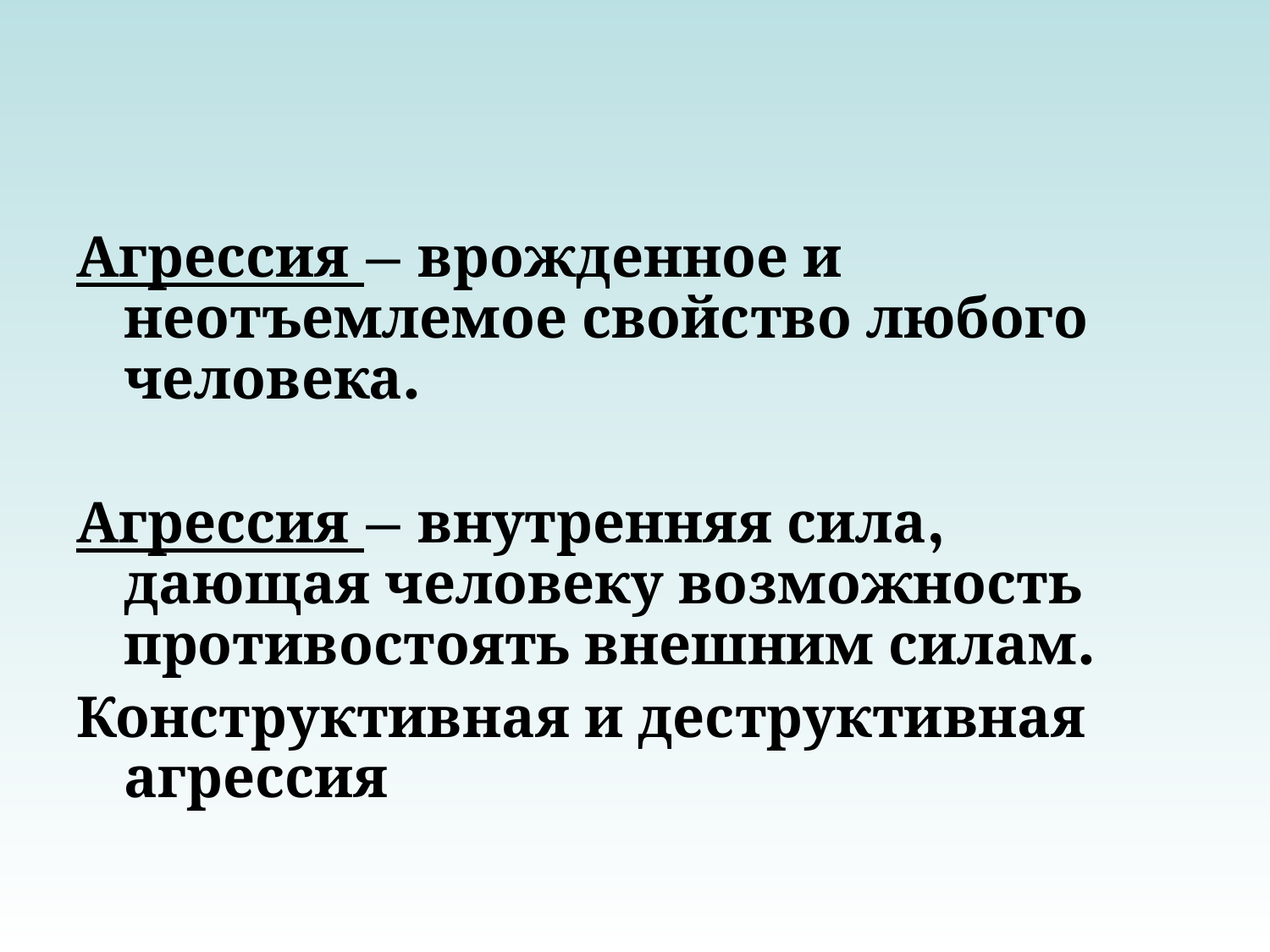

#
Агрессия – врожденное и неотъемлемое свойство любого  человека.

Агрессия – внутренняя сила, дающая человеку возможность противостоять внешним силам.
Конструктивная и деструктивная агрессия